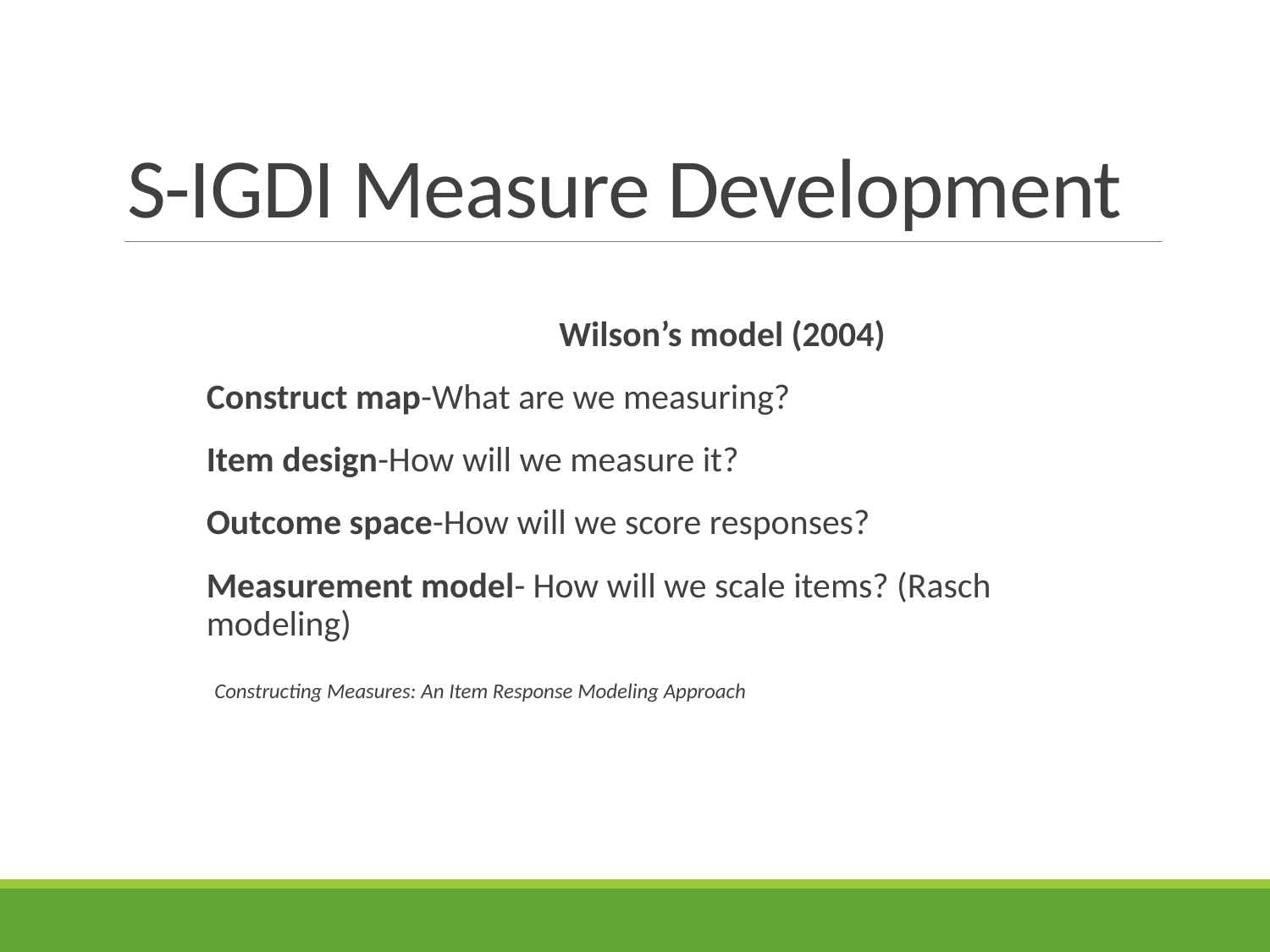

# S-IGDI Measure Development
	Wilson’s model (2004)
Construct map-What are we measuring?
Item design-How will we measure it?
Outcome space-How will we score responses?
Measurement model- How will we scale items? (Rasch modeling)
 Constructing Measures: An Item Response Modeling Approach